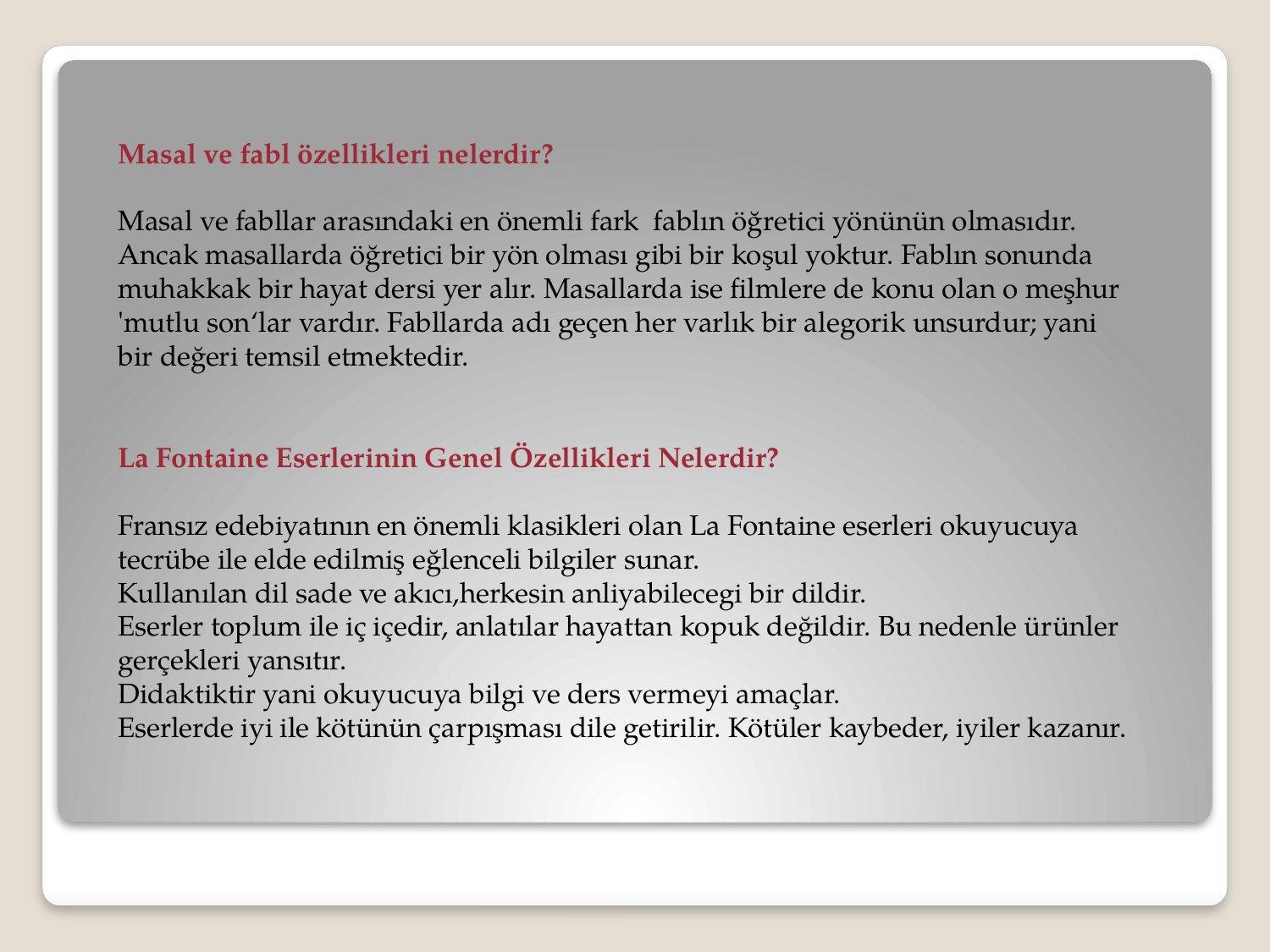

Masal ve fabl özellikleri nelerdir?

Masal ve fabllar arasındaki en önemli fark  fablın öğretici yönünün olmasıdır. Ancak masallarda öğretici bir yön olması gibi bir koşul yoktur. Fablın sonunda muhakkak bir hayat dersi yer alır. Masallarda ise filmlere de konu olan o meşhur 'mutlu son‘lar vardır. Fabllarda adı geçen her varlık bir alegorik unsurdur; yani bir değeri temsil etmektedir.

La Fontaine Eserlerinin Genel Özellikleri Nelerdir?

Fransız edebiyatının en önemli klasikleri olan La Fontaine eserleri okuyucuya tecrübe ile elde edilmiş eğlenceli bilgiler sunar.
Kullanılan dil sade ve akıcı,herkesin anliyabilecegi bir dildir.
Eserler toplum ile iç içedir, anlatılar hayattan kopuk değildir. Bu nedenle ürünler gerçekleri yansıtır.
Didaktiktir yani okuyucuya bilgi ve ders vermeyi amaçlar.
Eserlerde iyi ile kötünün çarpışması dile getirilir. Kötüler kaybeder, iyiler kazanır.